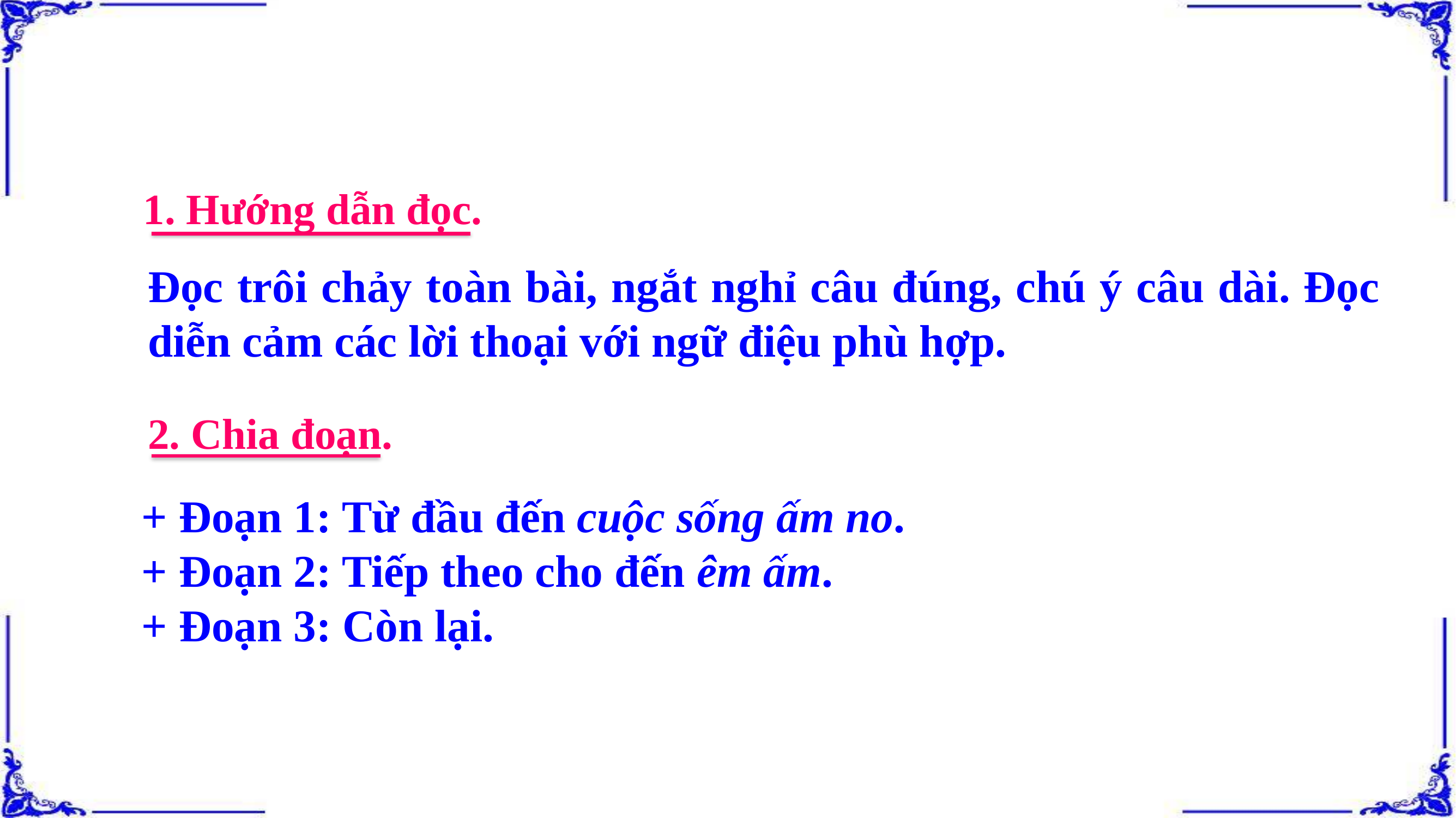

1. Hướng dẫn đọc.
Đọc trôi chảy toàn bài, ngắt nghỉ câu đúng, chú ý câu dài. Đọc diễn cảm các lời thoại với ngữ điệu phù hợp.
2. Chia đoạn.
+ Đoạn 1: Từ đầu đến cuộc sống ấm no.
+ Đoạn 2: Tiếp theo cho đến êm ấm.
+ Đoạn 3: Còn lại.